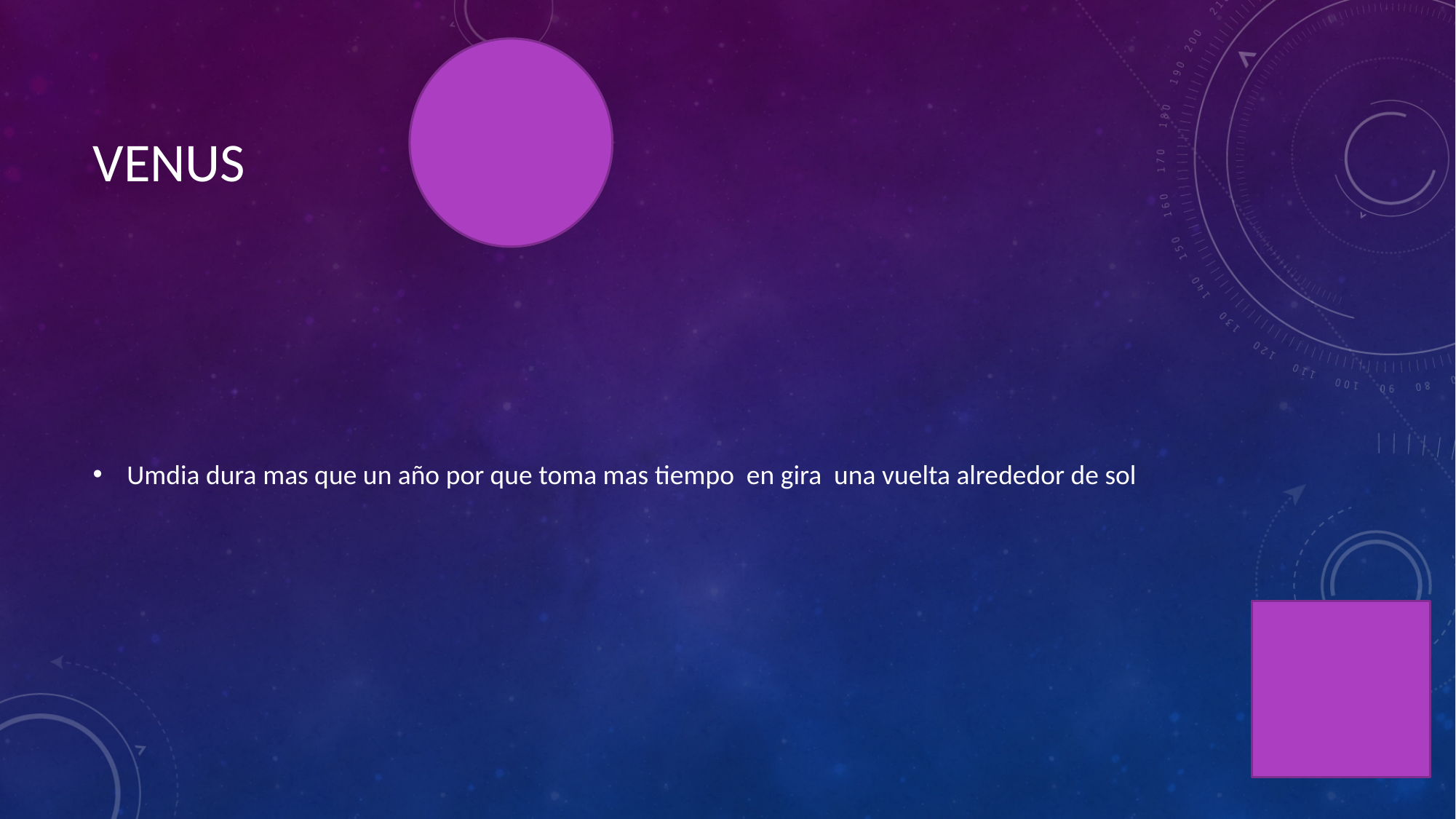

# VENUS
Umdia dura mas que un año por que toma mas tiempo  en gira  una vuelta alrededor de sol